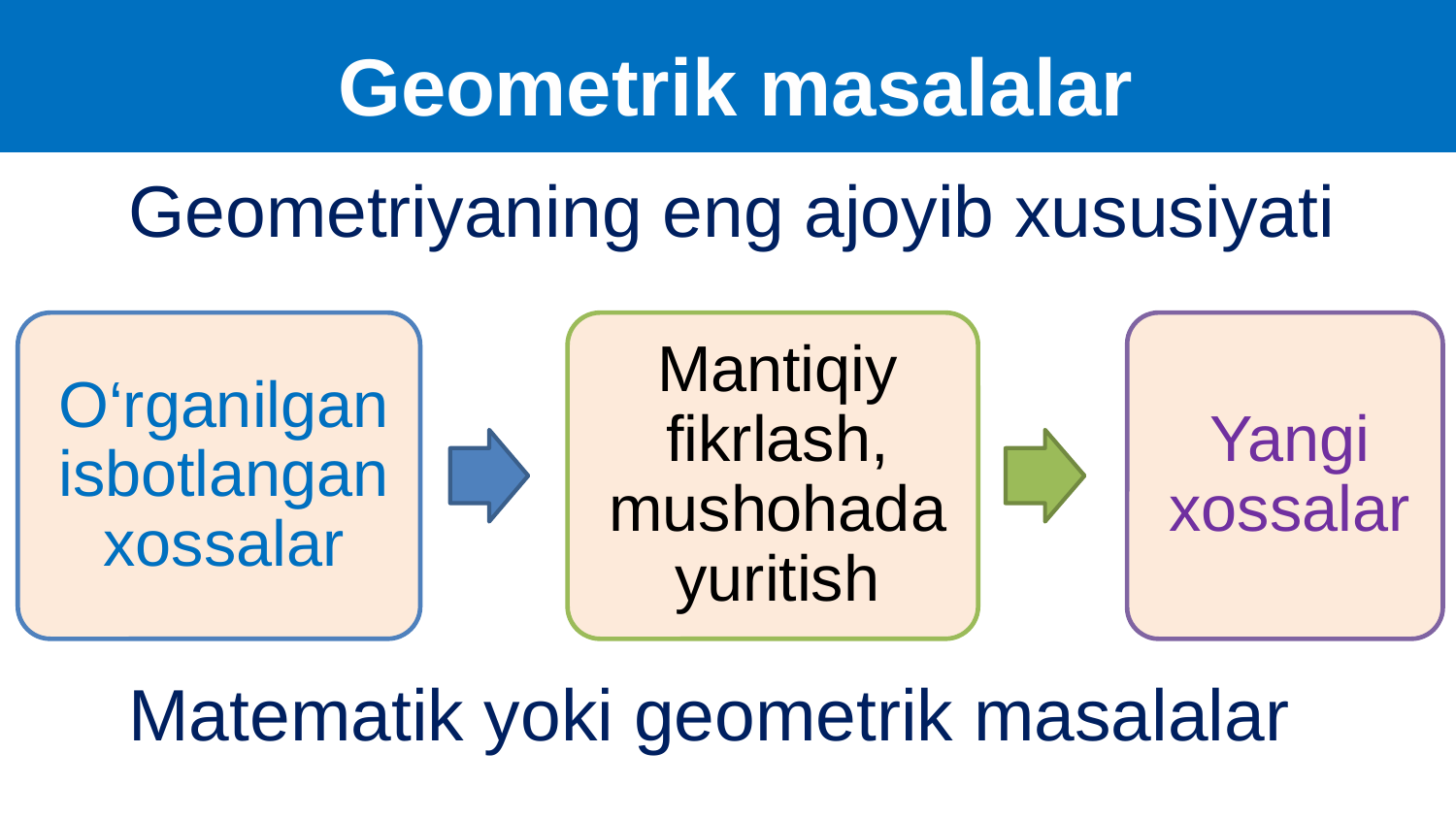

Geometrik masalalar
Geometriyaning eng ajoyib xususiyati
O‘rganilganisbotlangan xossalar

Mantiqiy fikrlash, mushohada yuritish

Yangi xossalar
Matematik yoki geometrik masalalar